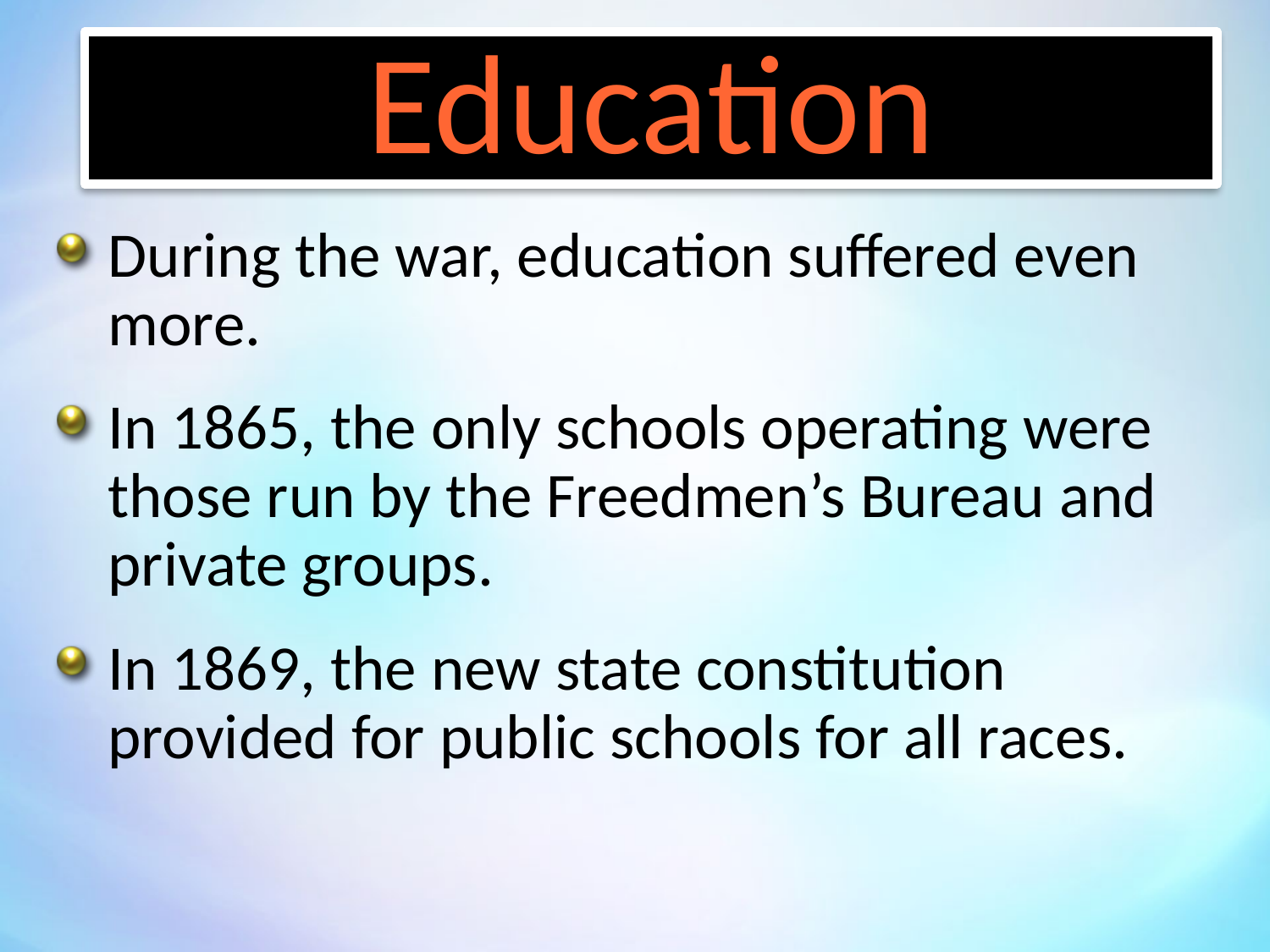

Education
During the war, education suffered even more.

In 1865, the only schools operating were those run by the Freedmen’s Bureau and private groups.

In 1869, the new state constitution provided for public schools for all races.